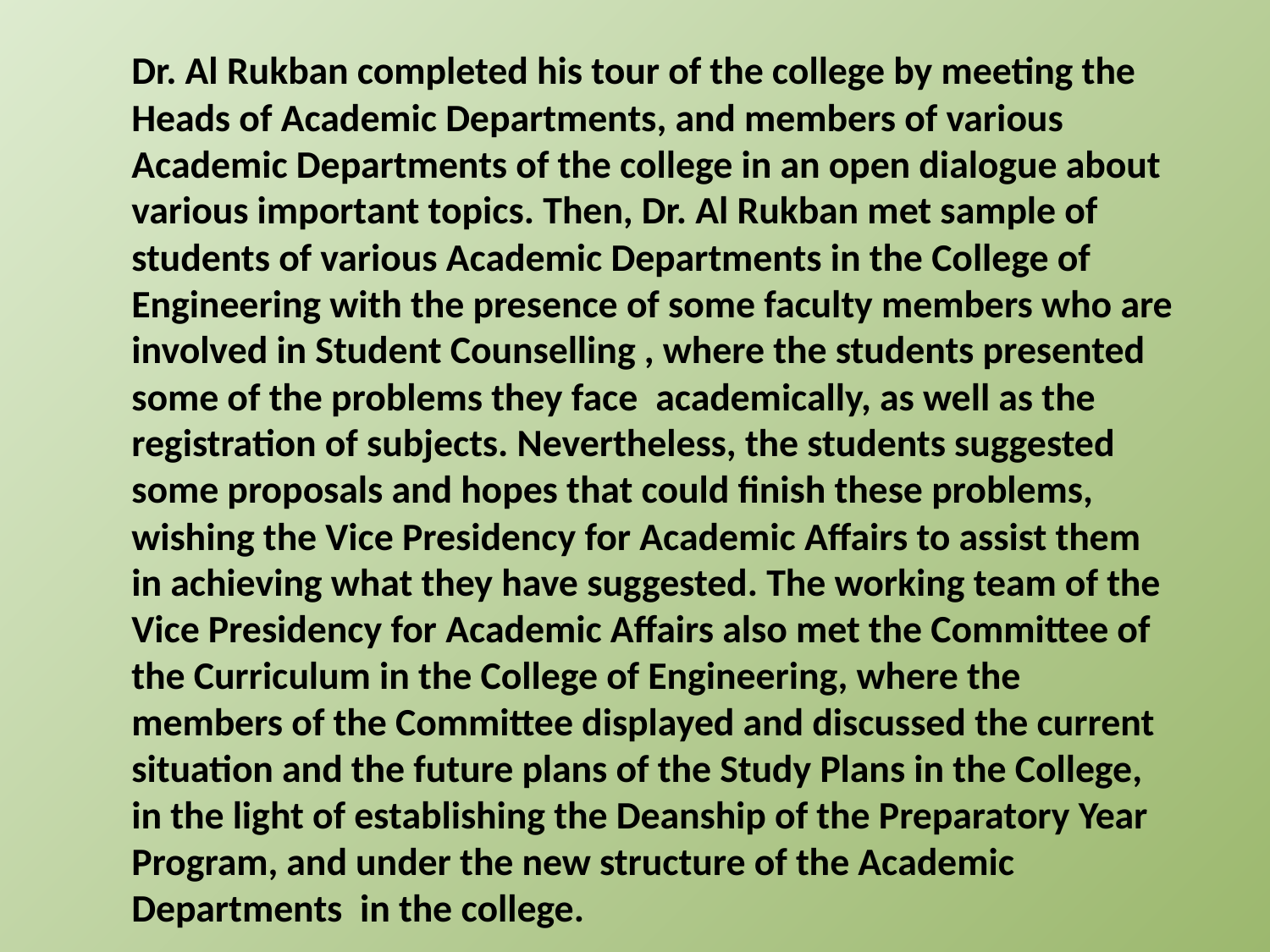

Dr. Al Rukban completed his tour of the college by meeting the Heads of Academic Departments, and members of various Academic Departments of the college in an open dialogue about various important topics. Then, Dr. Al Rukban met sample of students of various Academic Departments in the College of Engineering with the presence of some faculty members who are involved in Student Counselling , where the students presented some of the problems they face  academically, as well as the registration of subjects. Nevertheless, the students suggested some proposals and hopes that could finish these problems, wishing the Vice Presidency for Academic Affairs to assist them in achieving what they have suggested. The working team of the Vice Presidency for Academic Affairs also met the Committee of the Curriculum in the College of Engineering, where the members of the Committee displayed and discussed the current situation and the future plans of the Study Plans in the College, in the light of establishing the Deanship of the Preparatory Year Program, and under the new structure of the Academic Departments  in the college.